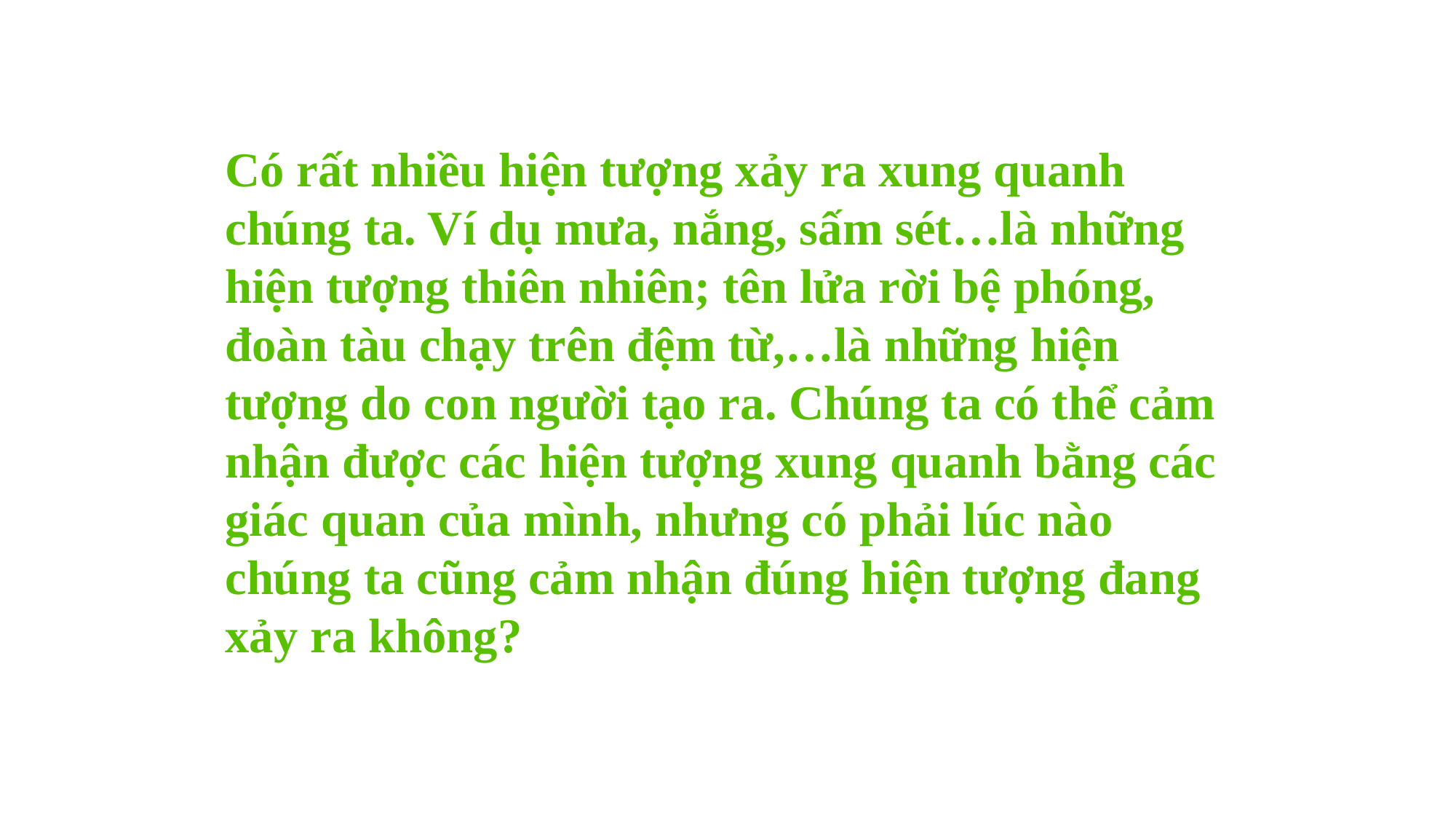

Có rất nhiều hiện tượng xảy ra xung quanh chúng ta. Ví dụ mưa, nắng, sấm sét…là những hiện tượng thiên nhiên; tên lửa rời bệ phóng, đoàn tàu chạy trên đệm từ,…là những hiện tượng do con người tạo ra. Chúng ta có thể cảm nhận được các hiện tượng xung quanh bằng các giác quan của mình, nhưng có phải lúc nào chúng ta cũng cảm nhận đúng hiện tượng đang xảy ra không?